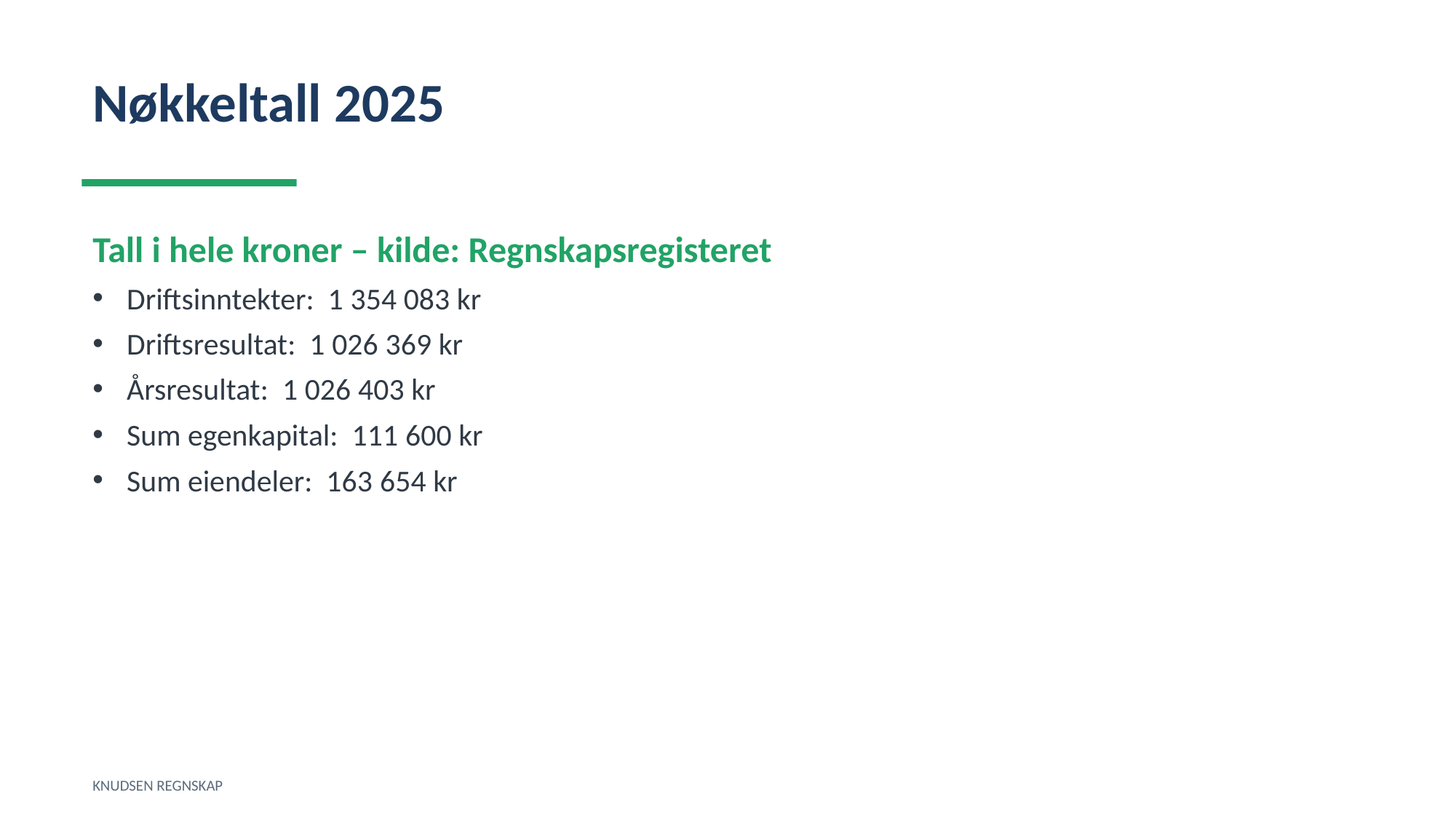

Nøkkeltall 2025

Tall i hele kroner – kilde: Regnskapsregisteret
Driftsinntekter:  1 354 083 kr
Driftsresultat:  1 026 369 kr
Årsresultat:  1 026 403 kr
Sum egenkapital:  111 600 kr
Sum eiendeler:  163 654 kr
KNUDSEN REGNSKAP